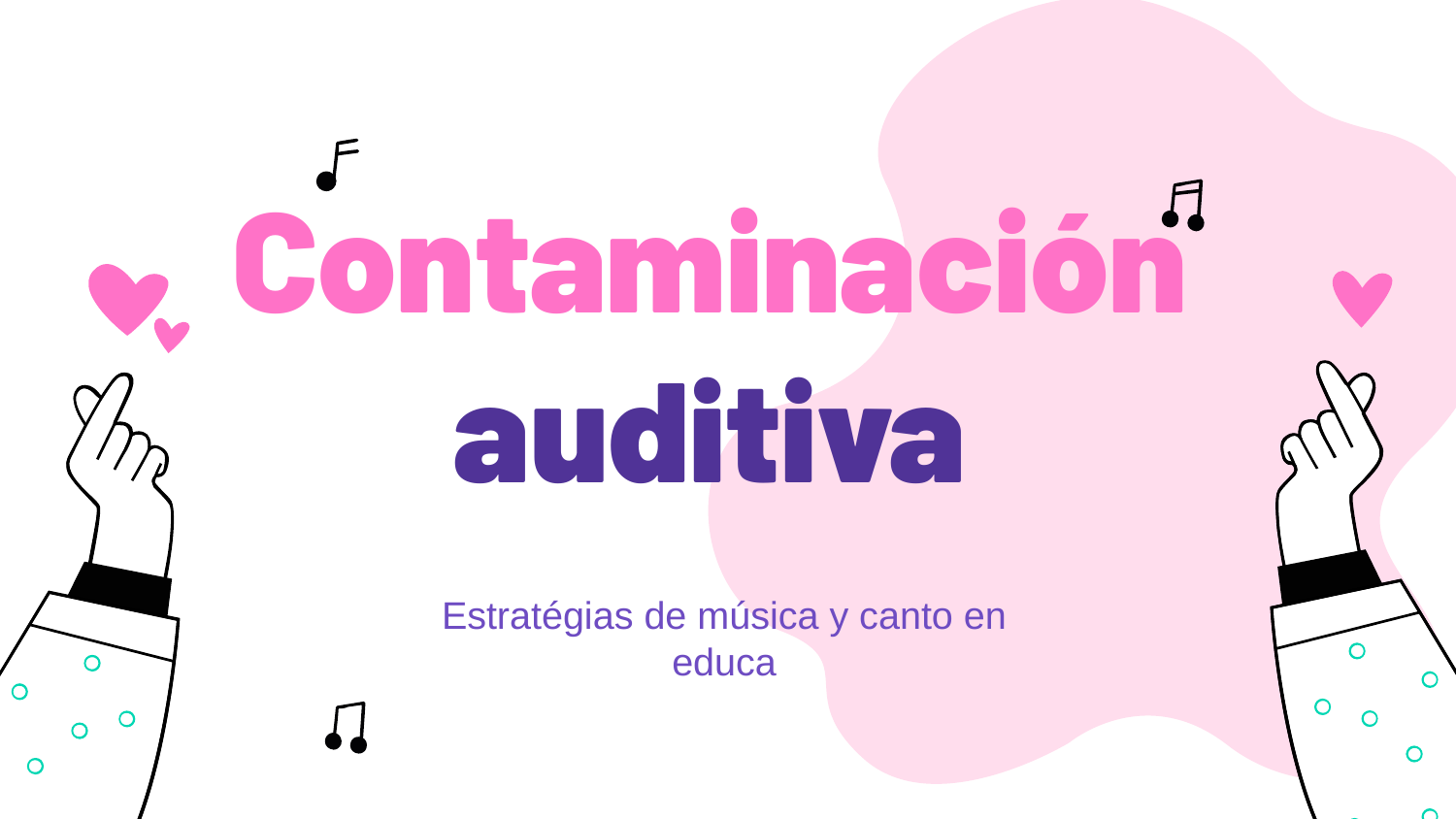

# Contaminación auditiva

Estratégias de música y canto en educa